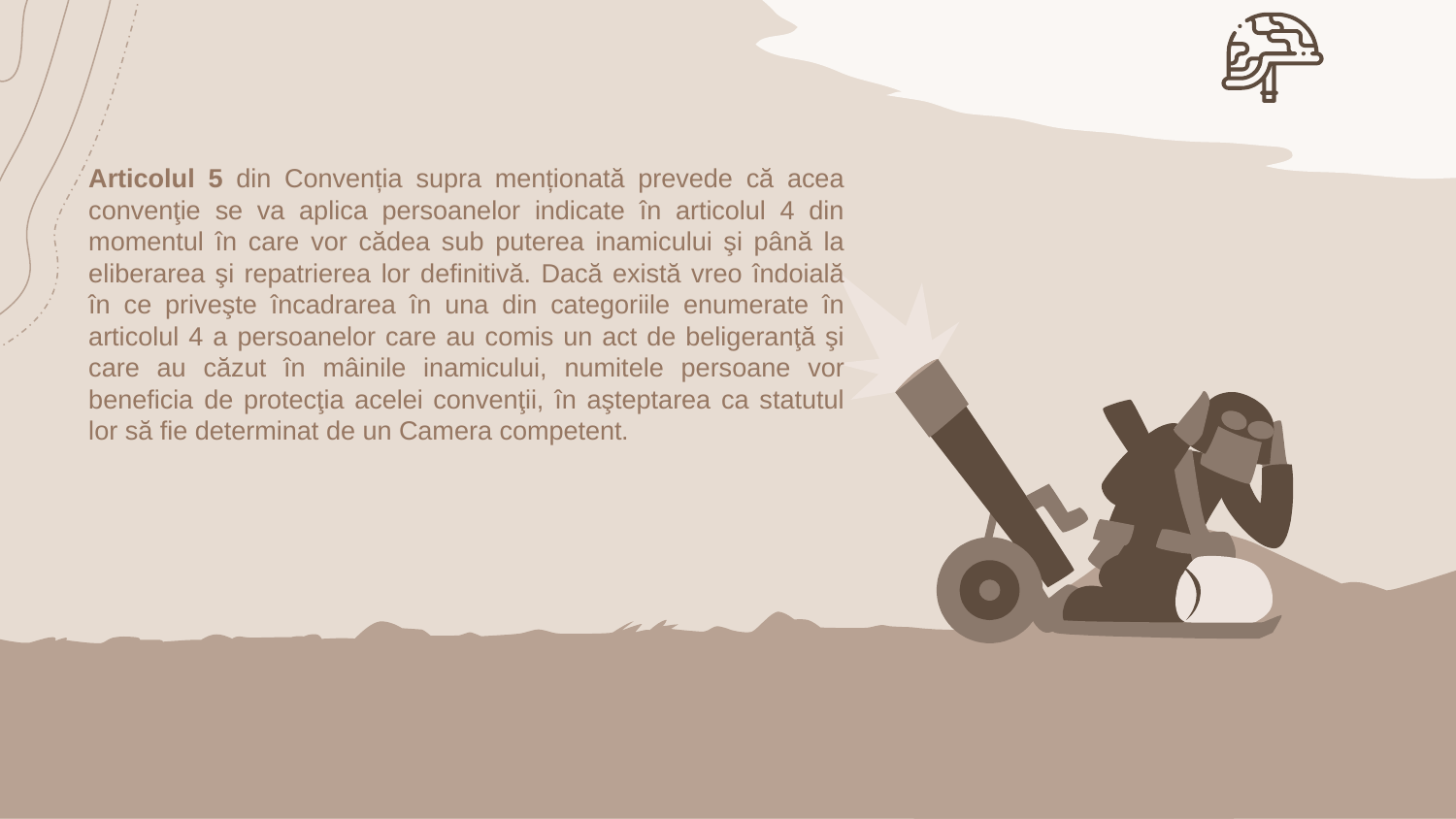

Articolul 5 din Convenția supra menționată prevede că acea convenţie se va aplica persoanelor indicate în articolul 4 din momentul în care vor cădea sub puterea inamicului şi până la eliberarea şi repatrierea lor definitivă. Dacă există vreo îndoială în ce priveşte încadrarea în una din categoriile enumerate în articolul 4 a persoanelor care au comis un act de beligeranţă şi care au căzut în mâinile inamicului, numitele persoane vor beneficia de protecţia acelei convenţii, în aşteptarea ca statutul lor să fie determinat de un Camera competent.